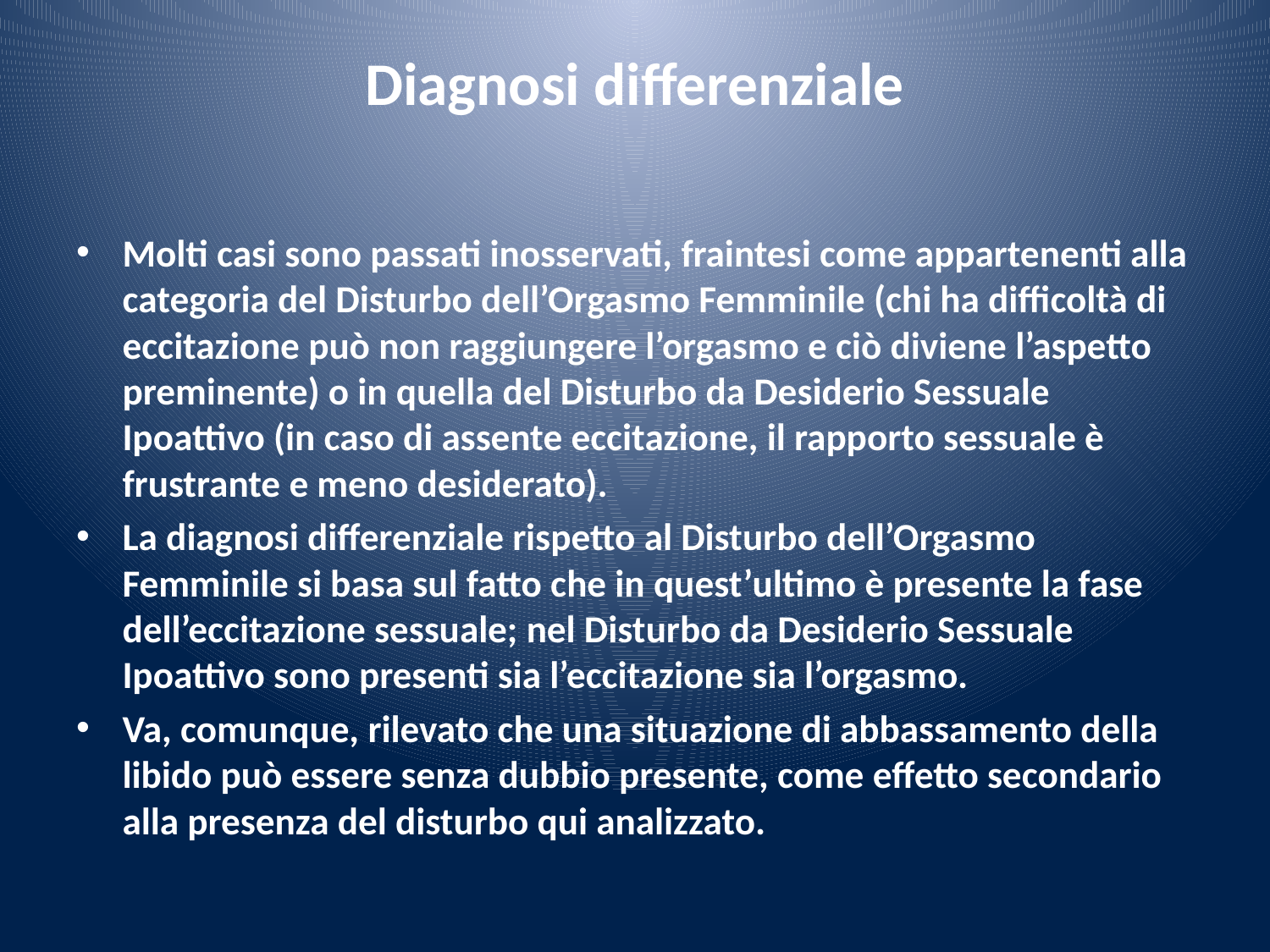

# Diagnosi differenziale
Molti casi sono passati inosservati, fraintesi come appartenenti alla categoria del Disturbo dell’Orgasmo Femminile (chi ha difficoltà di eccitazione può non raggiungere l’orgasmo e ciò diviene l’aspetto preminente) o in quella del Disturbo da Desiderio Sessuale Ipoattivo (in caso di assente eccitazione, il rapporto sessuale è frustrante e meno desiderato).
La diagnosi differenziale rispetto al Disturbo dell’Orgasmo Femminile si basa sul fatto che in quest’ultimo è presente la fase dell’eccitazione sessuale; nel Disturbo da Desiderio Sessuale Ipoattivo sono presenti sia l’eccitazione sia l’orgasmo.
Va, comunque, rilevato che una situazione di abbassamento della libido può essere senza dubbio presente, come effetto secondario alla presenza del disturbo qui analizzato.